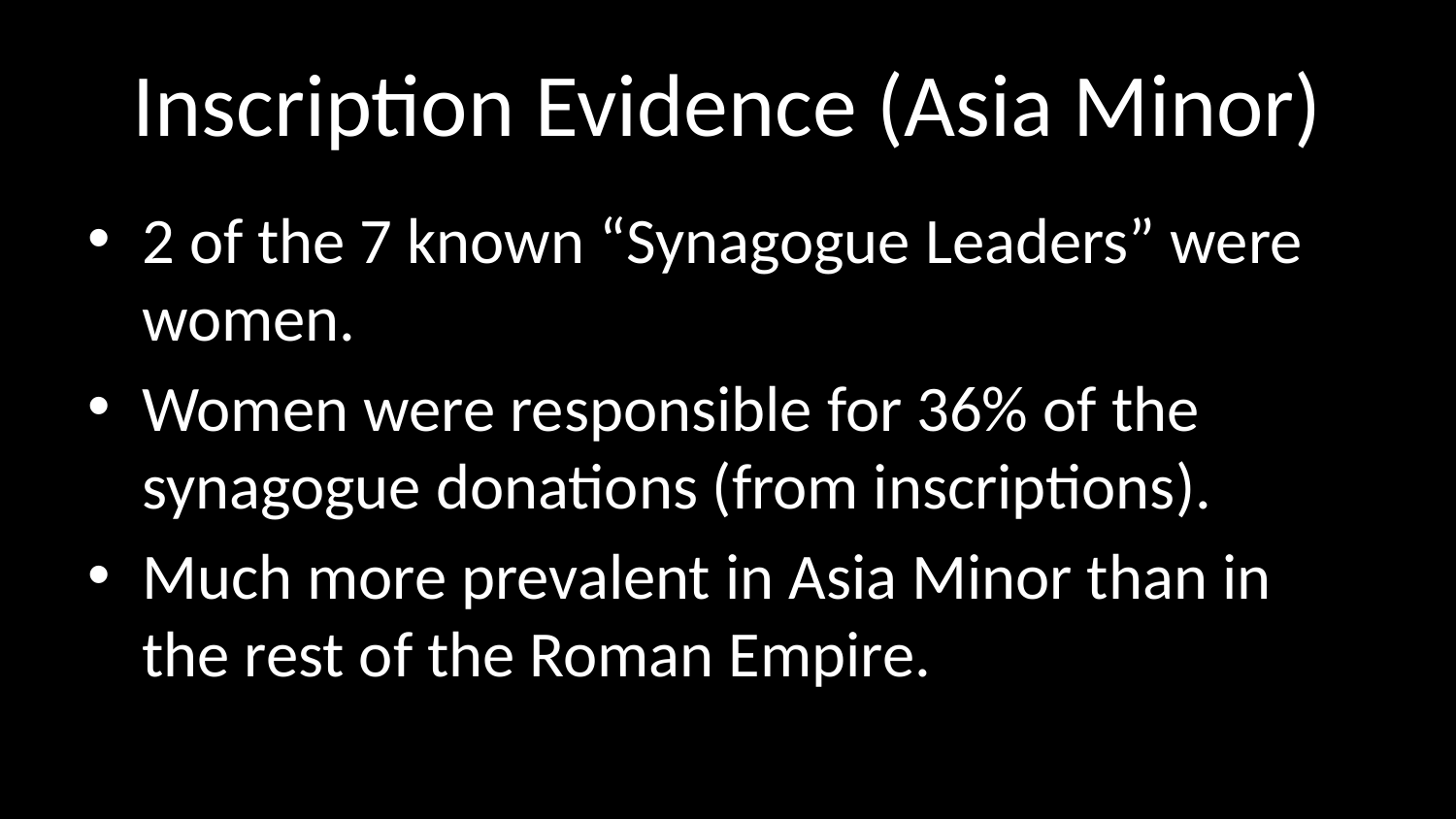

# Inscription Evidence (Asia Minor)
2 of the 7 known “Synagogue Leaders” were women.
Women were responsible for 36% of the synagogue donations (from inscriptions).
Much more prevalent in Asia Minor than in the rest of the Roman Empire.